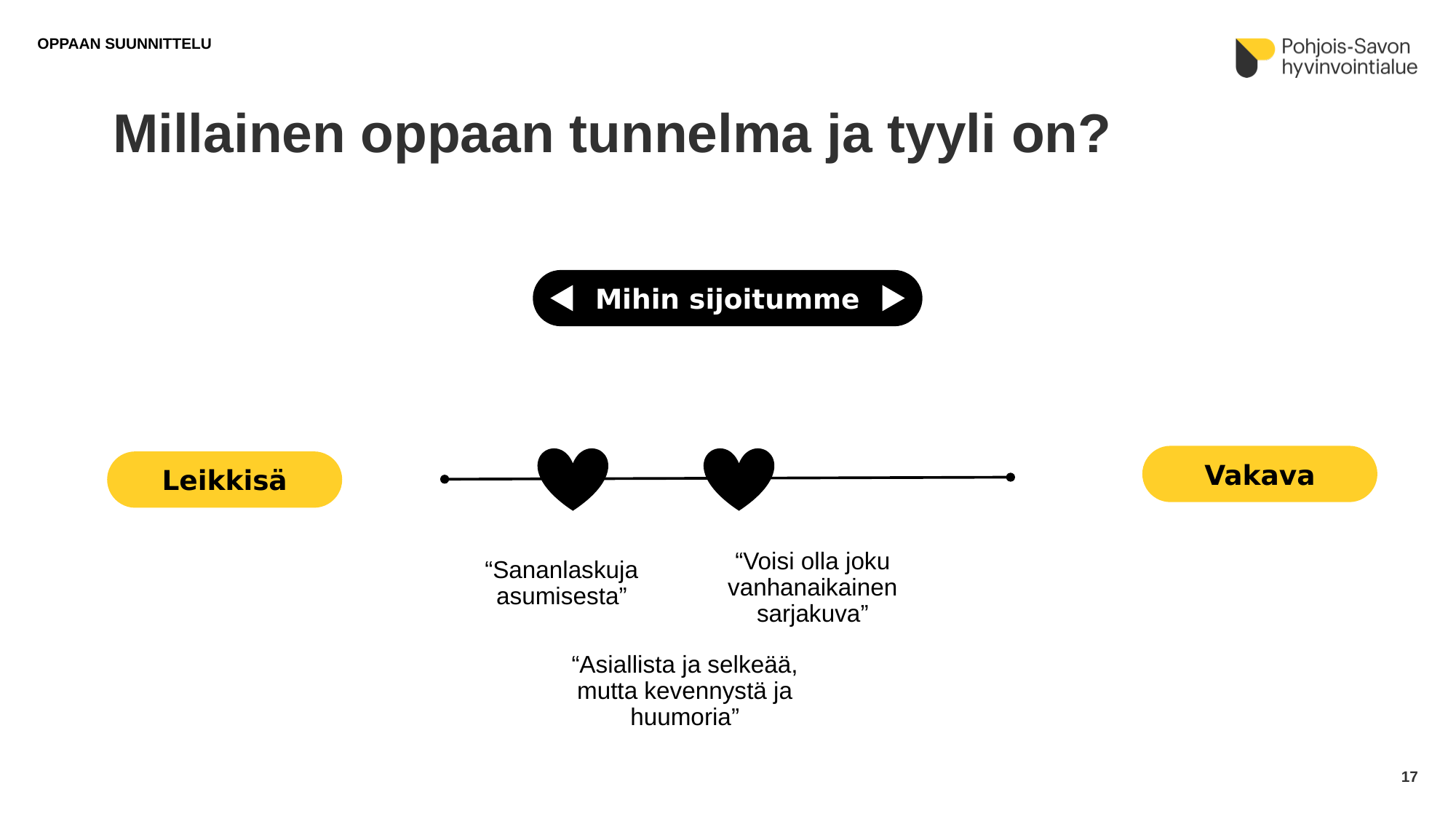

Oppaan suunnittelu
# Millainen oppaan tunnelma ja tyyli on?
Mihin sijoitumme

Vakava

Leikkisä
“Voisi olla joku vanhanaikainen sarjakuva”
“Sananlaskuja asumisesta”
“Asiallista ja selkeää, mutta kevennystä ja huumoria”
17